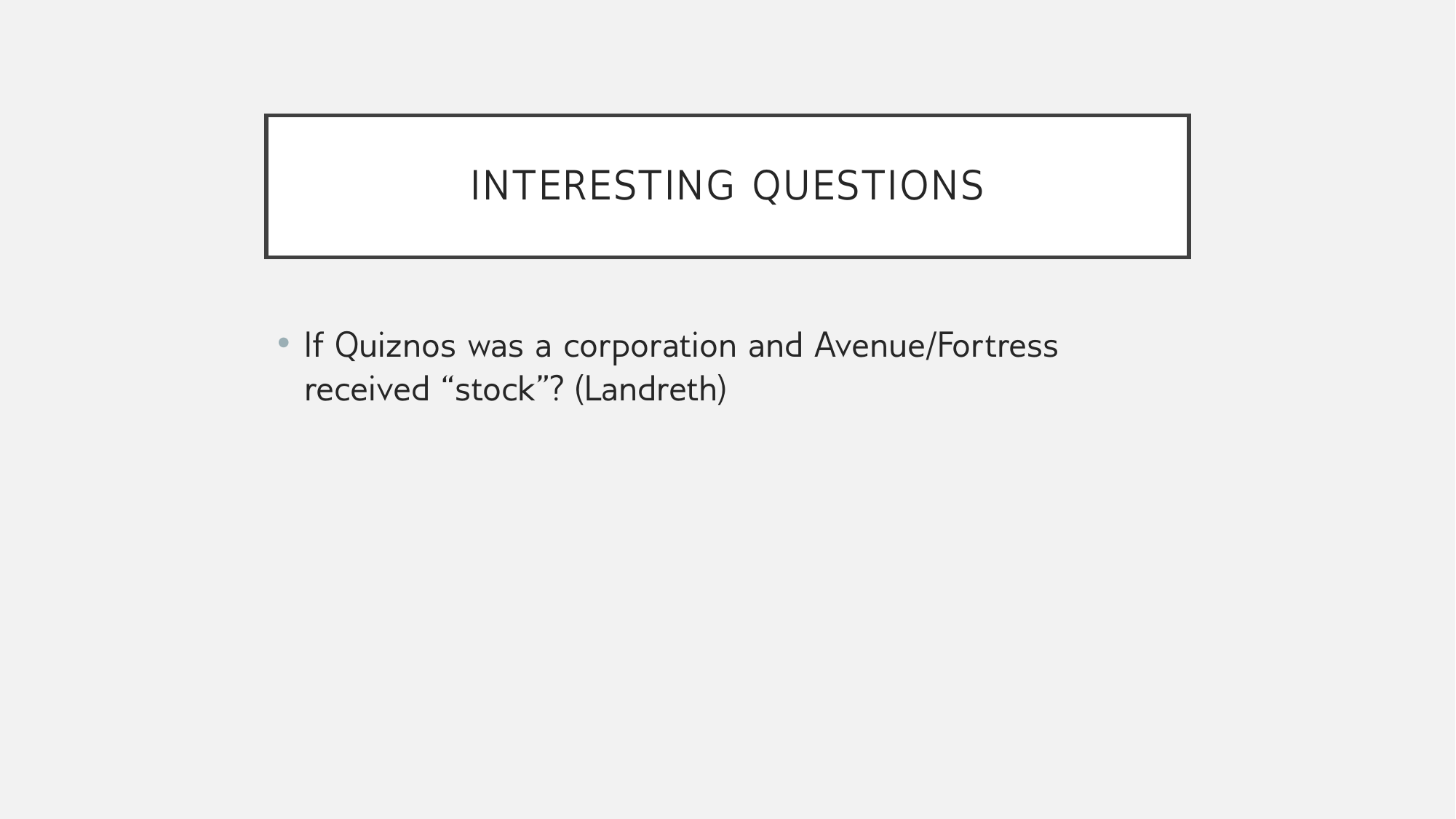

# Interesting questions
If Quiznos was a corporation and Avenue/Fortress received “stock”? (Landreth)